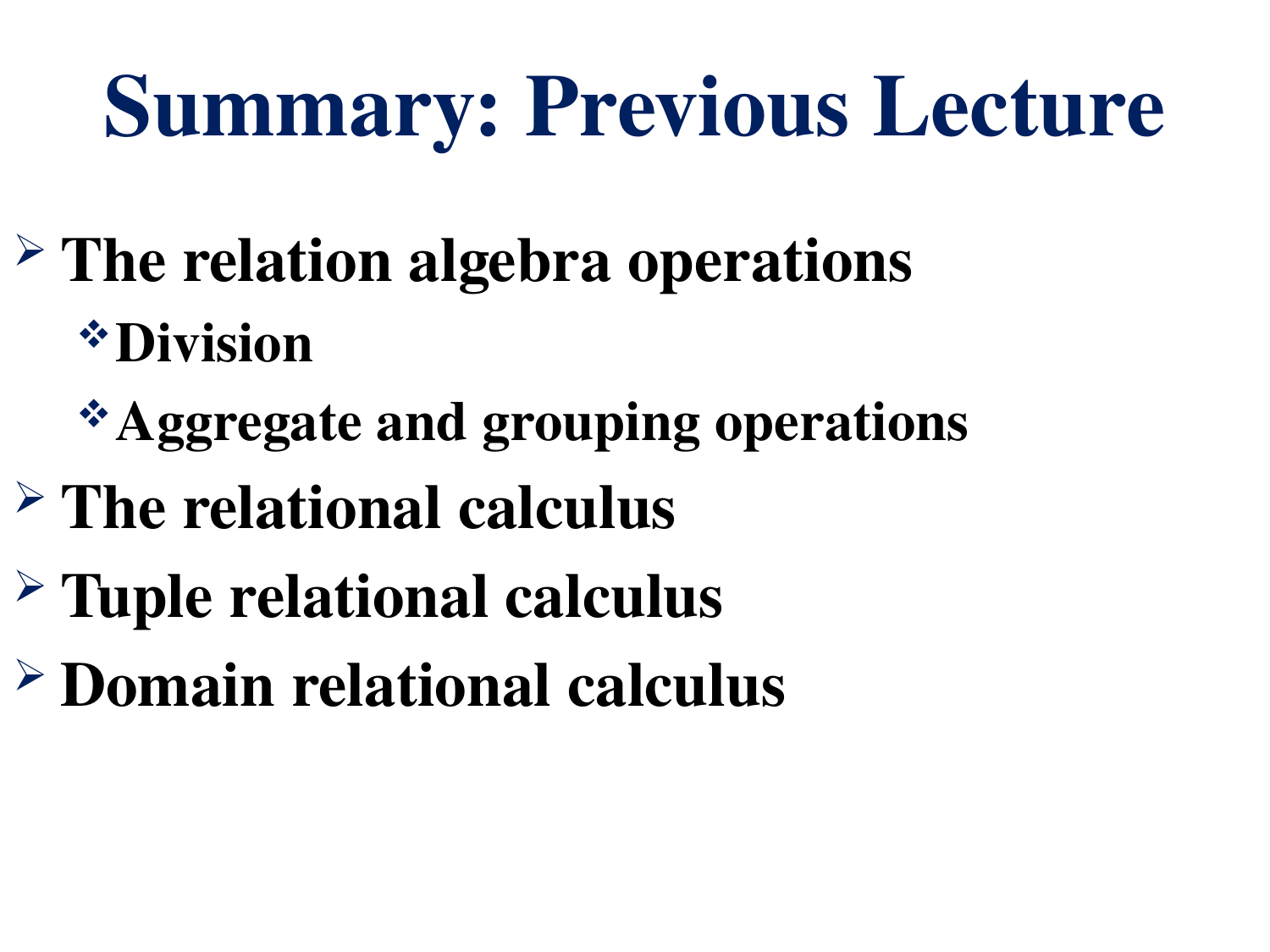

# Summary: Previous Lecture
The relation algebra operations
Division
Aggregate and grouping operations
The relational calculus
Tuple relational calculus
Domain relational calculus